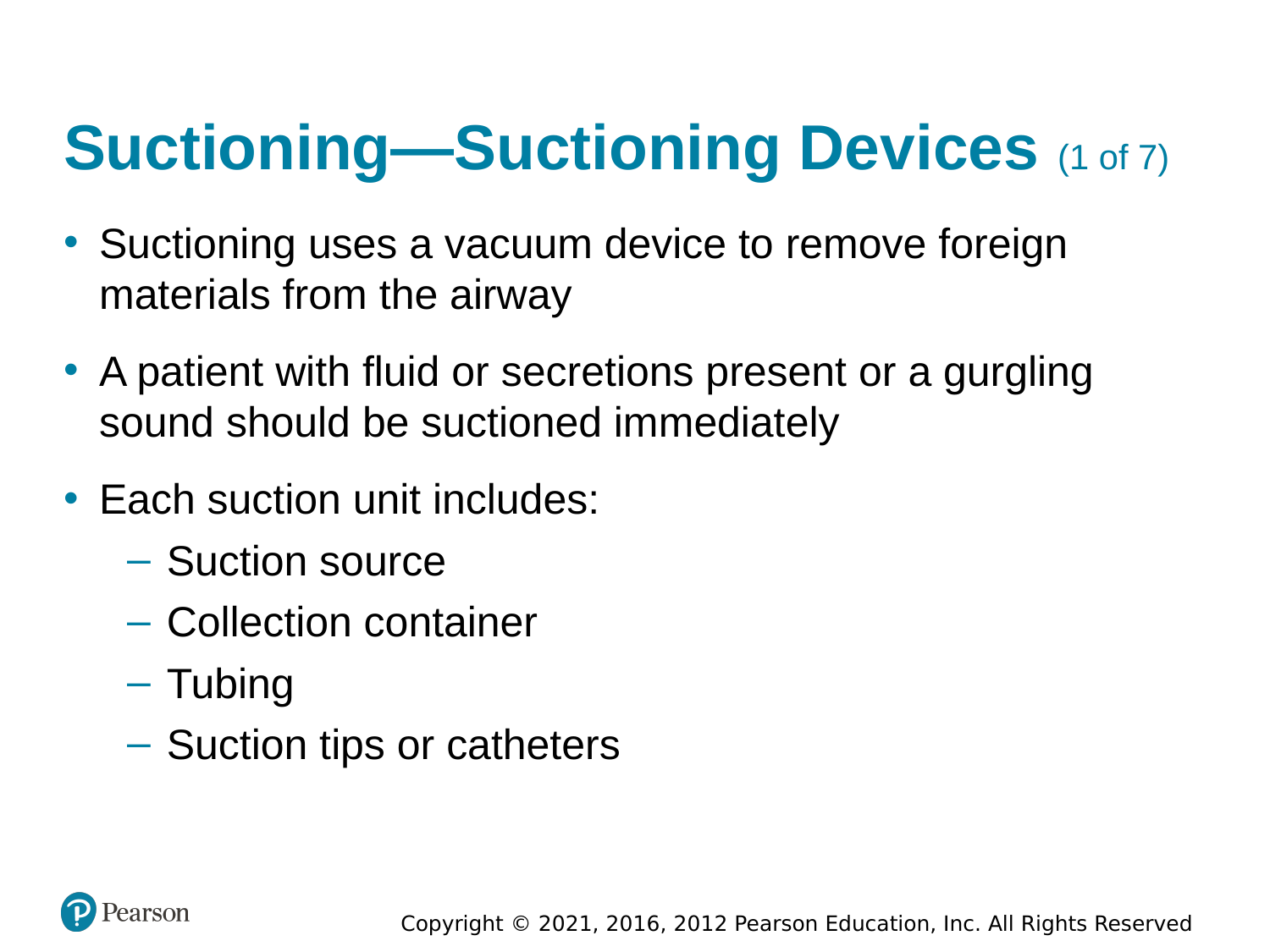

# Suctioning—Suctioning Devices (1 of 7)
Suctioning uses a vacuum device to remove foreign materials from the airway
A patient with fluid or secretions present or a gurgling sound should be suctioned immediately
Each suction unit includes:
Suction source
Collection container
Tubing
Suction tips or catheters